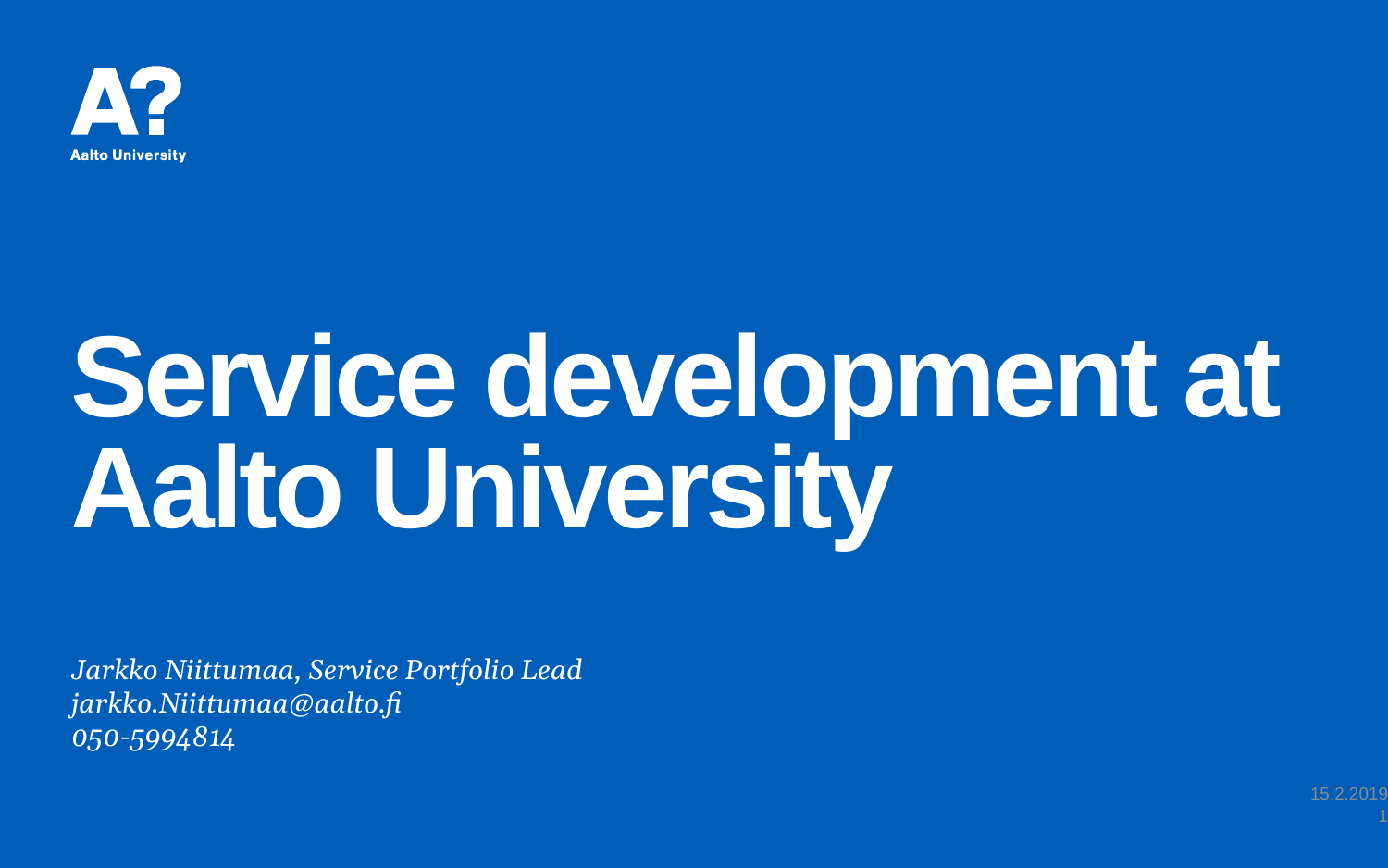

# Service development at Aalto University
Jarkko Niittumaa, Service Portfolio Lead
jarkko.Niittumaa@aalto.fi
050-5994814
15.2.2019
1